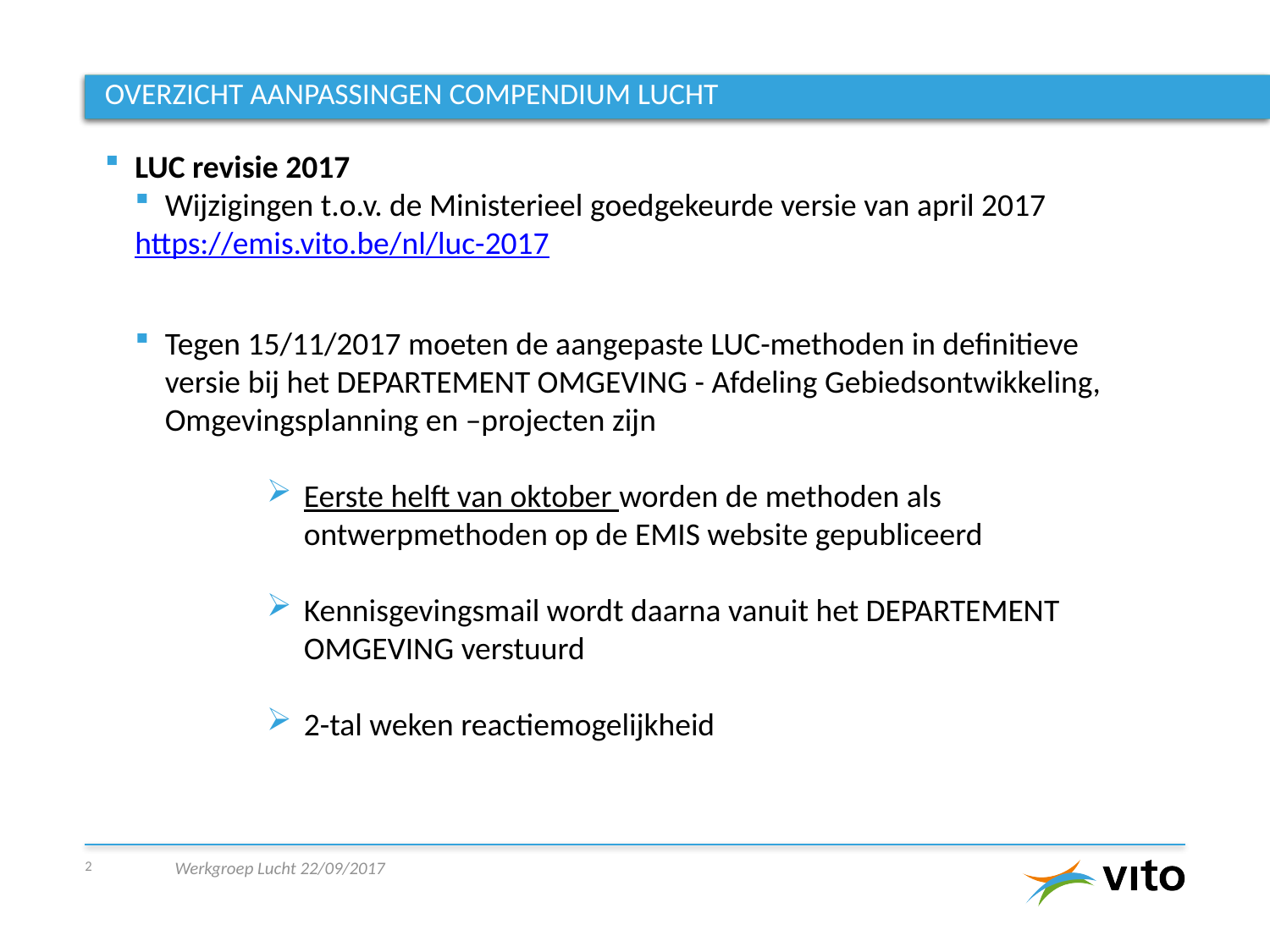

# Overzicht aanpassingen compendium lucht
LUC revisie 2017
Wijzigingen t.o.v. de Ministerieel goedgekeurde versie van april 2017
https://emis.vito.be/nl/luc-2017

Tegen 15/11/2017 moeten de aangepaste LUC-methoden in definitieve versie bij het DEPARTEMENT OMGEVING - Afdeling Gebiedsontwikkeling, Omgevingsplanning en –projecten zijn

Eerste helft van oktober worden de methoden als ontwerpmethoden op de EMIS website gepubliceerd

Kennisgevingsmail wordt daarna vanuit het DEPARTEMENT OMGEVING verstuurd

2-tal weken reactiemogelijkheid

2
Werkgroep Lucht 22/09/2017